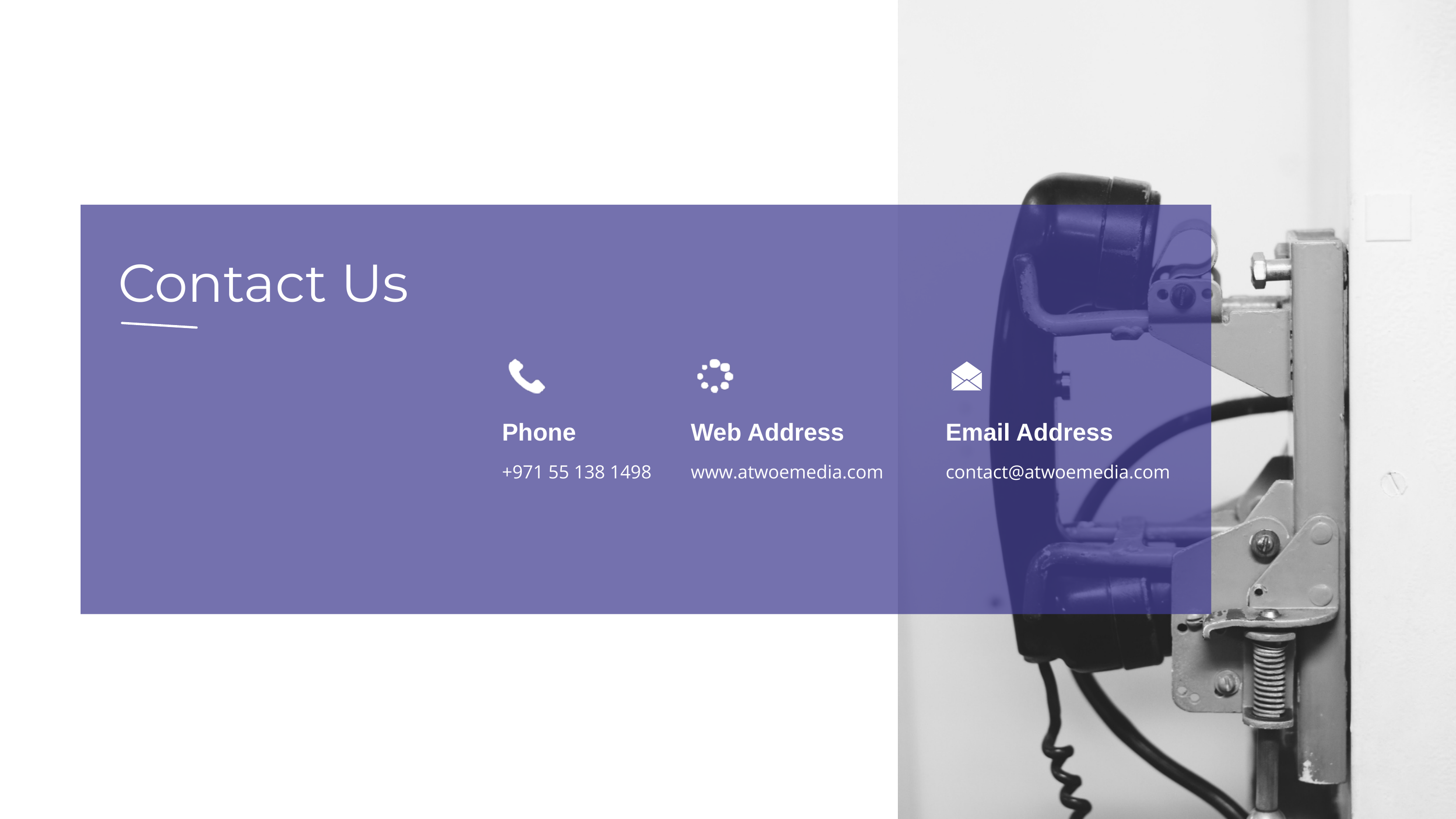

Contact Us

Phone
Web Address
Email Address
+971 55 138 1498
www.atwoemedia.com
contact@atwoemedia.com